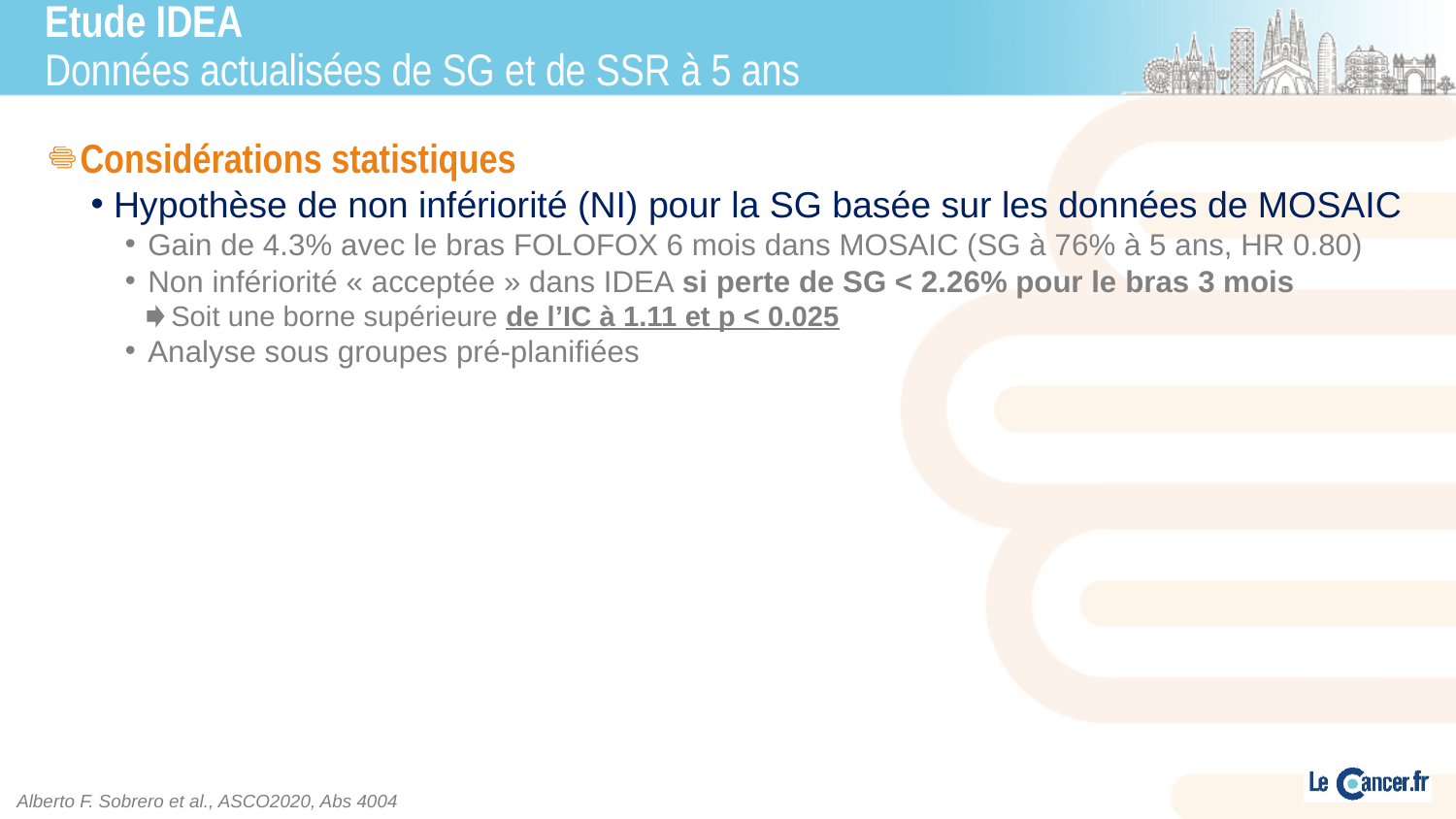

# Etude IDEA Données actualisées de SG et de SSR à 5 ans
Considérations statistiques
Hypothèse de non infériorité (NI) pour la SG basée sur les données de MOSAIC
Gain de 4.3% avec le bras FOLOFOX 6 mois dans MOSAIC (SG à 76% à 5 ans, HR 0.80)
Non infériorité « acceptée » dans IDEA si perte de SG < 2.26% pour le bras 3 mois
Soit une borne supérieure de l’IC à 1.11 et p < 0.025
Analyse sous groupes pré-planifiées

Alberto F. Sobrero et al., ASCO2020, Abs 4004